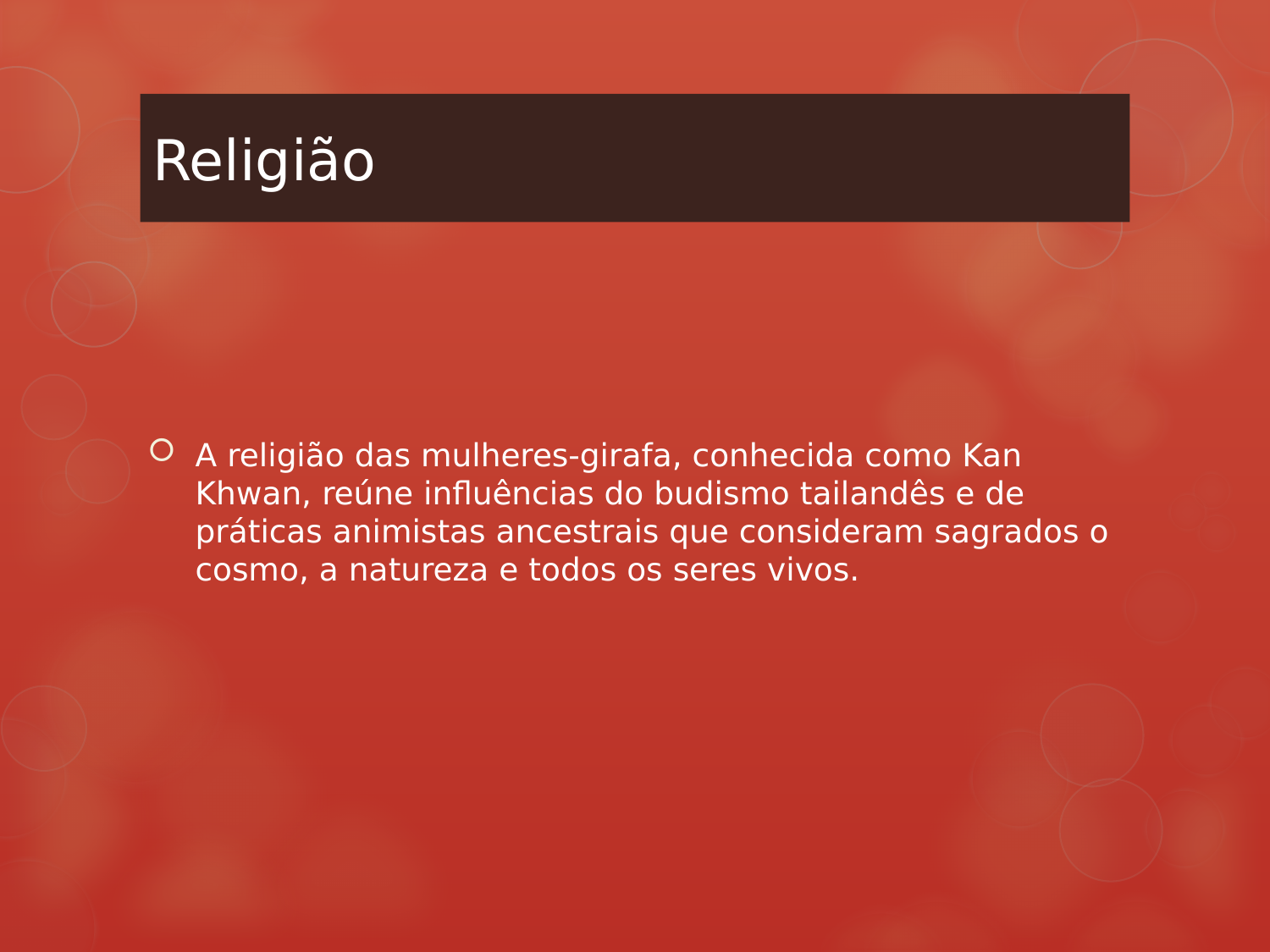

# Religião
A religião das mulheres-girafa, conhecida como Kan Khwan, reúne influências do budismo tailandês e de práticas animistas ancestrais que consideram sagrados o cosmo, a natureza e todos os seres vivos.